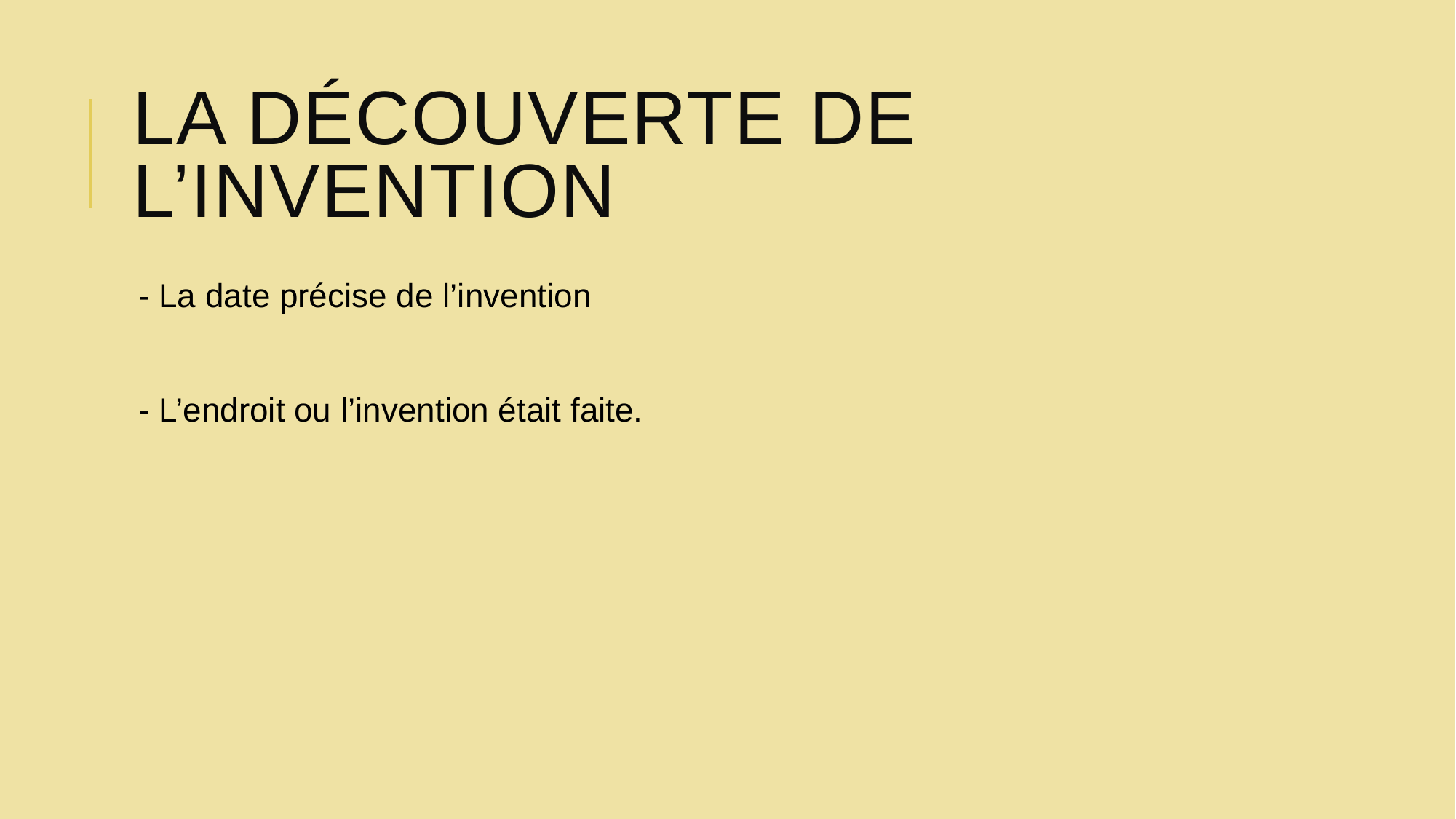

# La découverte de l’invention
- La date précise de l’invention

- L’endroit ou l’invention était faite.